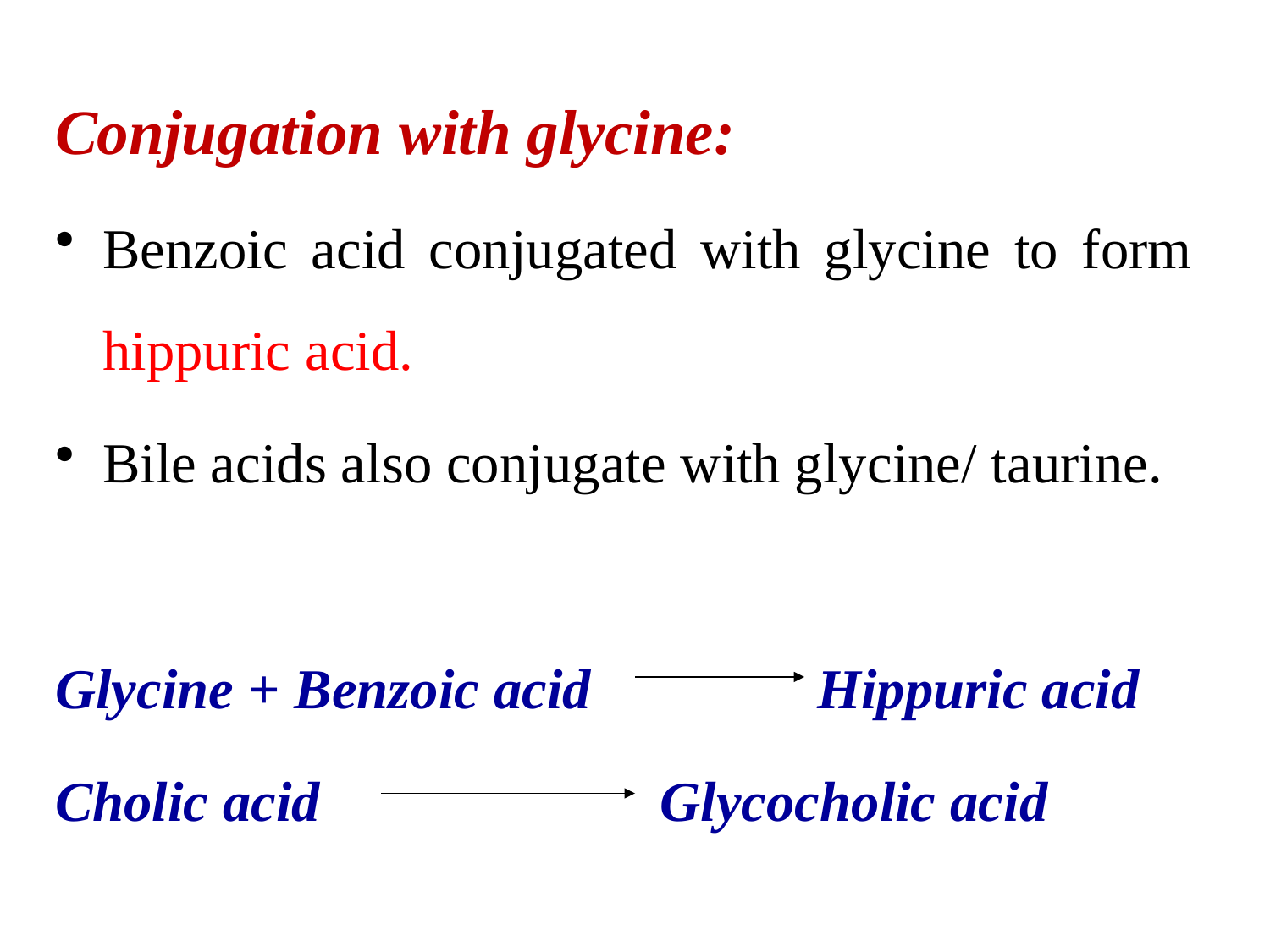

Conjugation with glycine:
Benzoic acid conjugated with glycine to form hippuric acid.
Bile acids also conjugate with glycine/ taurine.

Glycine + Benzoic acid                Hippuric acid
Cholic acid                        Glycocholic acid